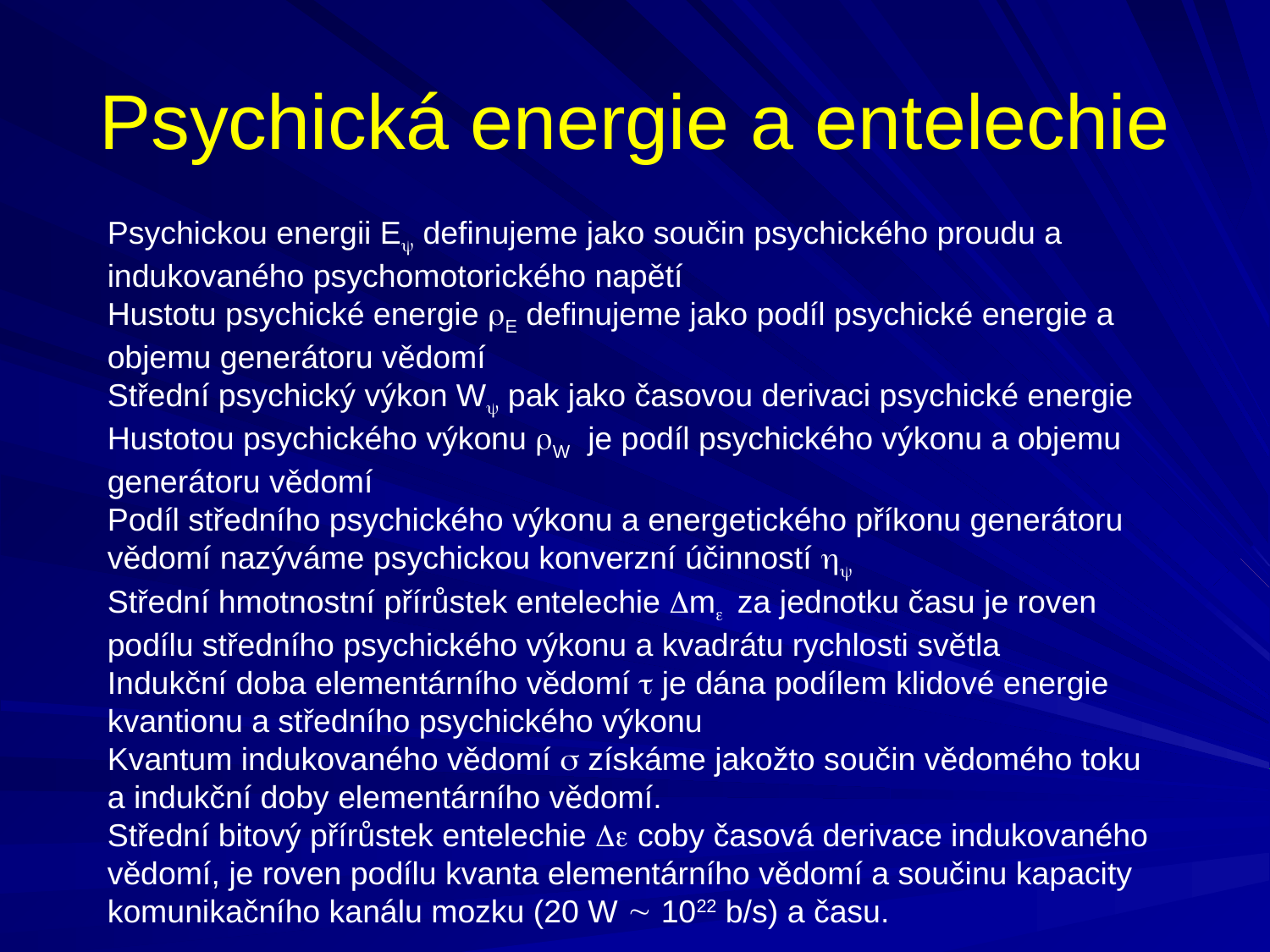

# Psychická energie a entelechie
Psychickou energii Eψ definujeme jako součin psychického proudu a indukovaného psychomotorického napětí
Hustotu psychické energie ρE definujeme jako podíl psychické energie a objemu generátoru vědomí
Střední psychický výkon Wψ pak jako časovou derivaci psychické energie
Hustotou psychického výkonu ρW  je podíl psychického výkonu a objemu generátoru vědomí
Podíl středního psychického výkonu a energetického příkonu generátoru vědomí nazýváme psychickou konverzní účinností ηψ
Střední hmotnostní přírůstek entelechie Δmε  za jednotku času je roven podílu středního psychického výkonu a kvadrátu rychlosti světla
Indukční doba elementárního vědomí τ je dána podílem klidové energie kvantionu a středního psychického výkonu
Kvantum indukovaného vědomí σ získáme jakožto součin vědomého toku a indukční doby elementárního vědomí.
Střední bitový přírůstek entelechie Δε coby časová derivace indukovaného vědomí, je roven podílu kvanta elementárního vědomí a součinu kapacity komunikačního kanálu mozku (20 W ∼ 1022 b/s) a času.